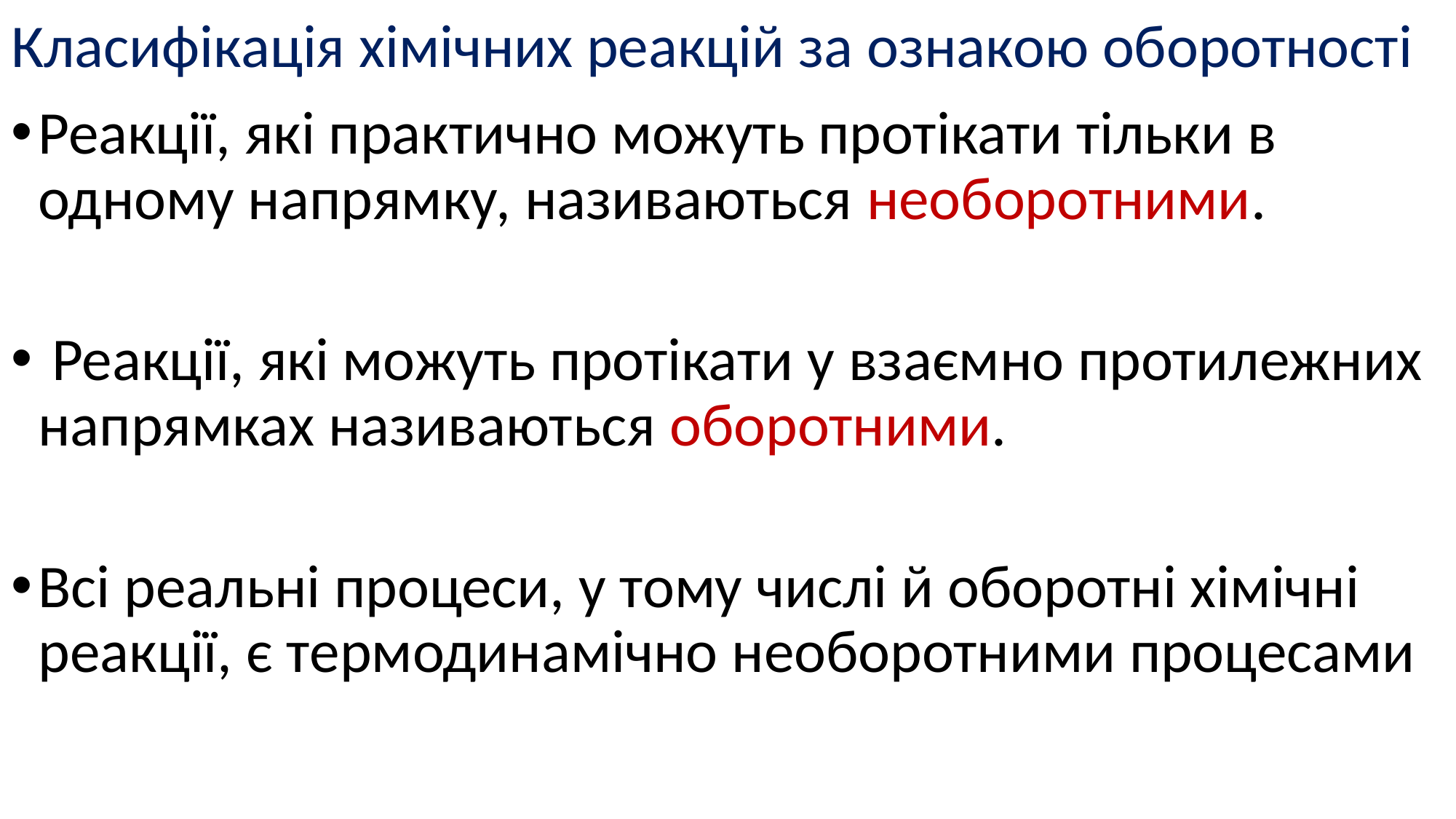

# Класифікація хімічних реакцій за ознакою оборотності
Реакції, які практично можуть протікати тільки в одному напрямку, називаються необоротними.

 Реакції, які можуть протікати у взаємно протилежних напрямках називаються оборотними.

Всі реальні процеси, у тому числі й оборотні хімічні реакції, є термодинамічно необоротними процесами